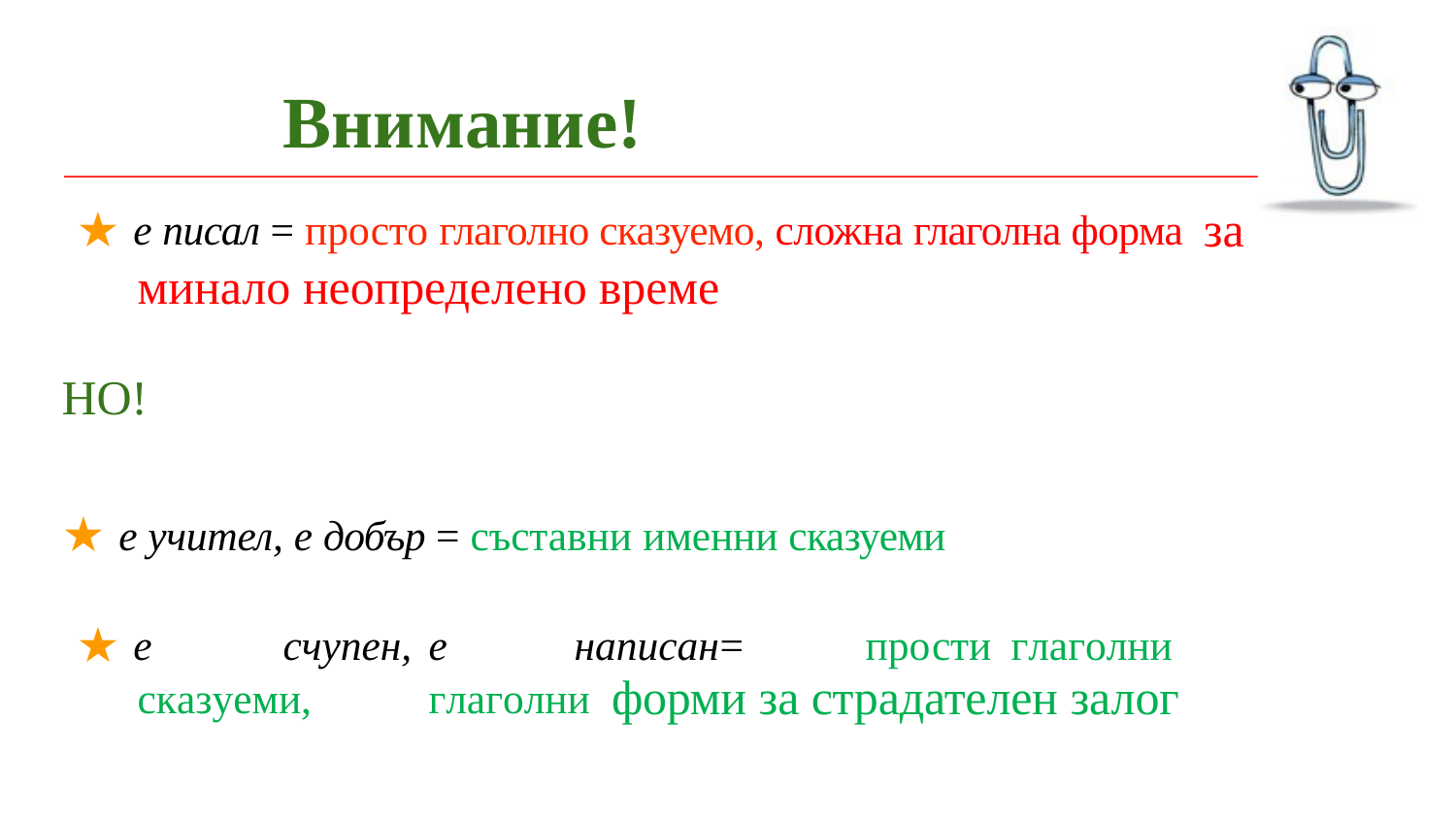

# Внимание!

★ е писал = просто глаголно сказуемо, сложна глаголна форма  за минало неопределено време

НО!

★ е учител, е добър = съставни именни сказуеми
★ е	счупен,	е	написан	=	прости	глаголни	сказуеми,	глаголни  форми за страдателен залог